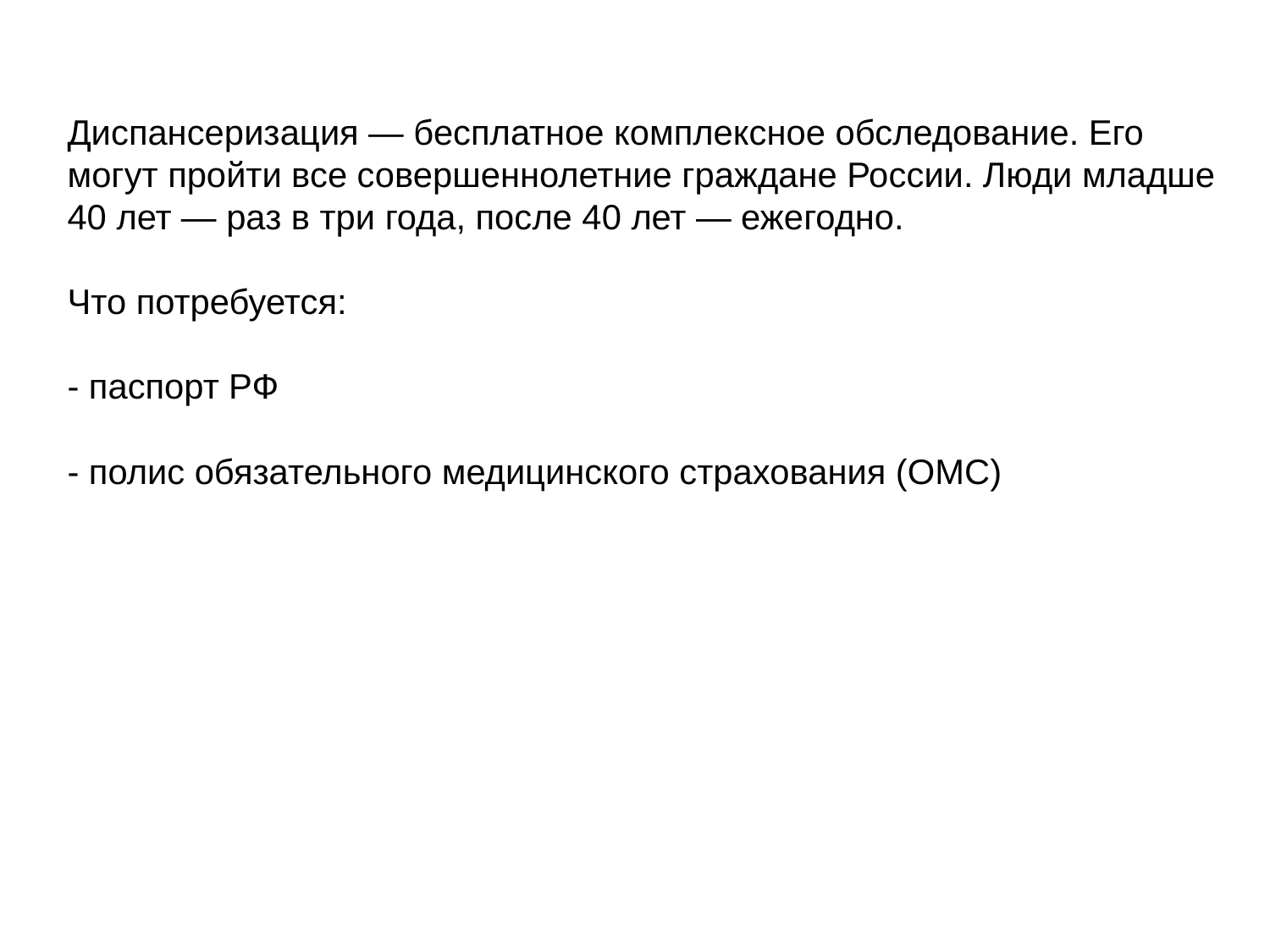

Диспансеризация — бесплатное комплексное обследование. Его могут пройти все совершеннолетние граждане России. Люди младше 40 лет — раз в три года, после 40 лет — ежегодно.
Что потребуется:
- паспорт РФ
- полис обязательного медицинского страхования (ОМС)